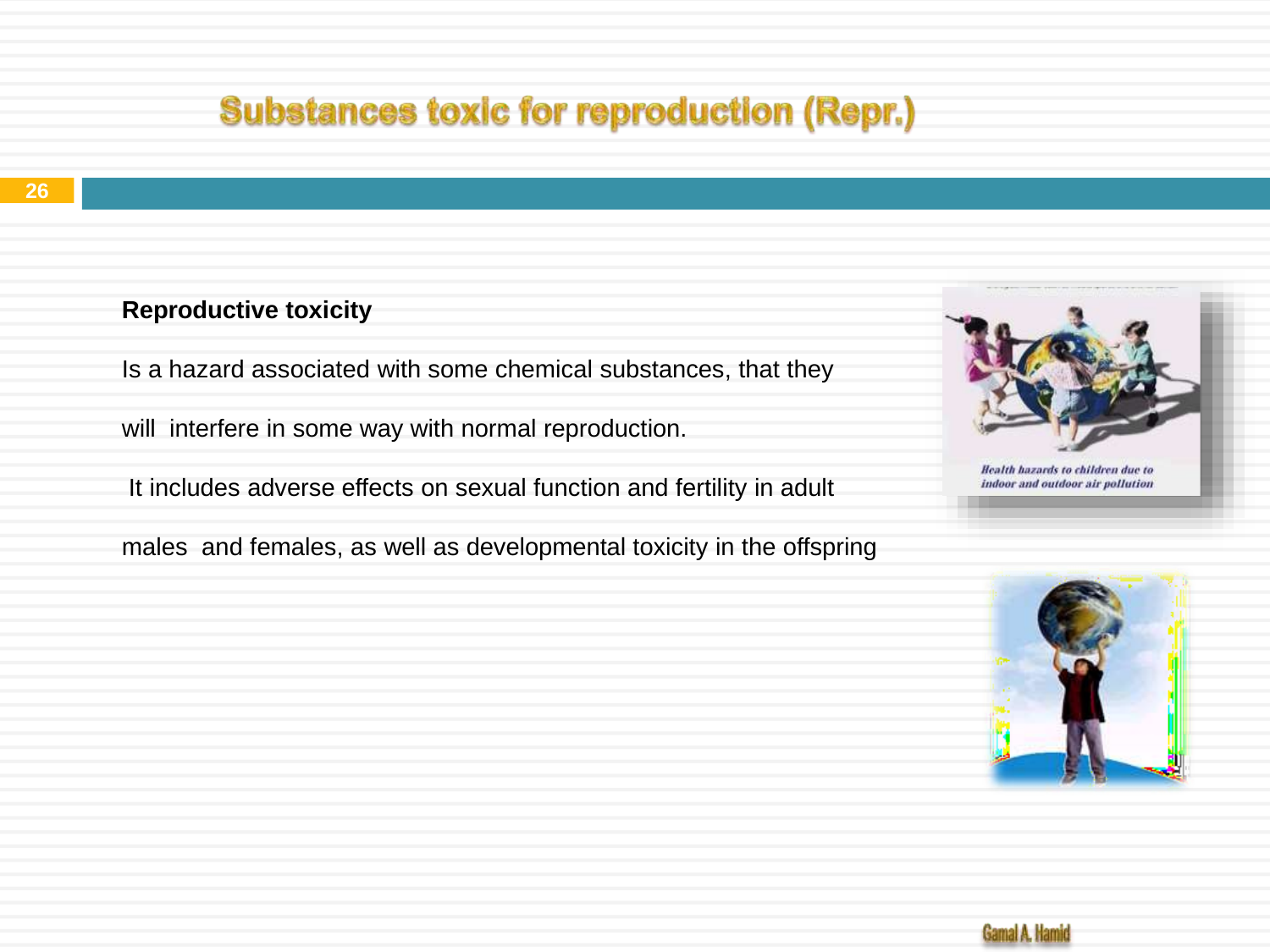

26

Reproductive toxicity
Is a hazard associated with some chemical substances, that they will  interfere in some way with normal reproduction.
It includes adverse effects on sexual function and fertility in adult males  and females, as well as developmental toxicity in the offspring